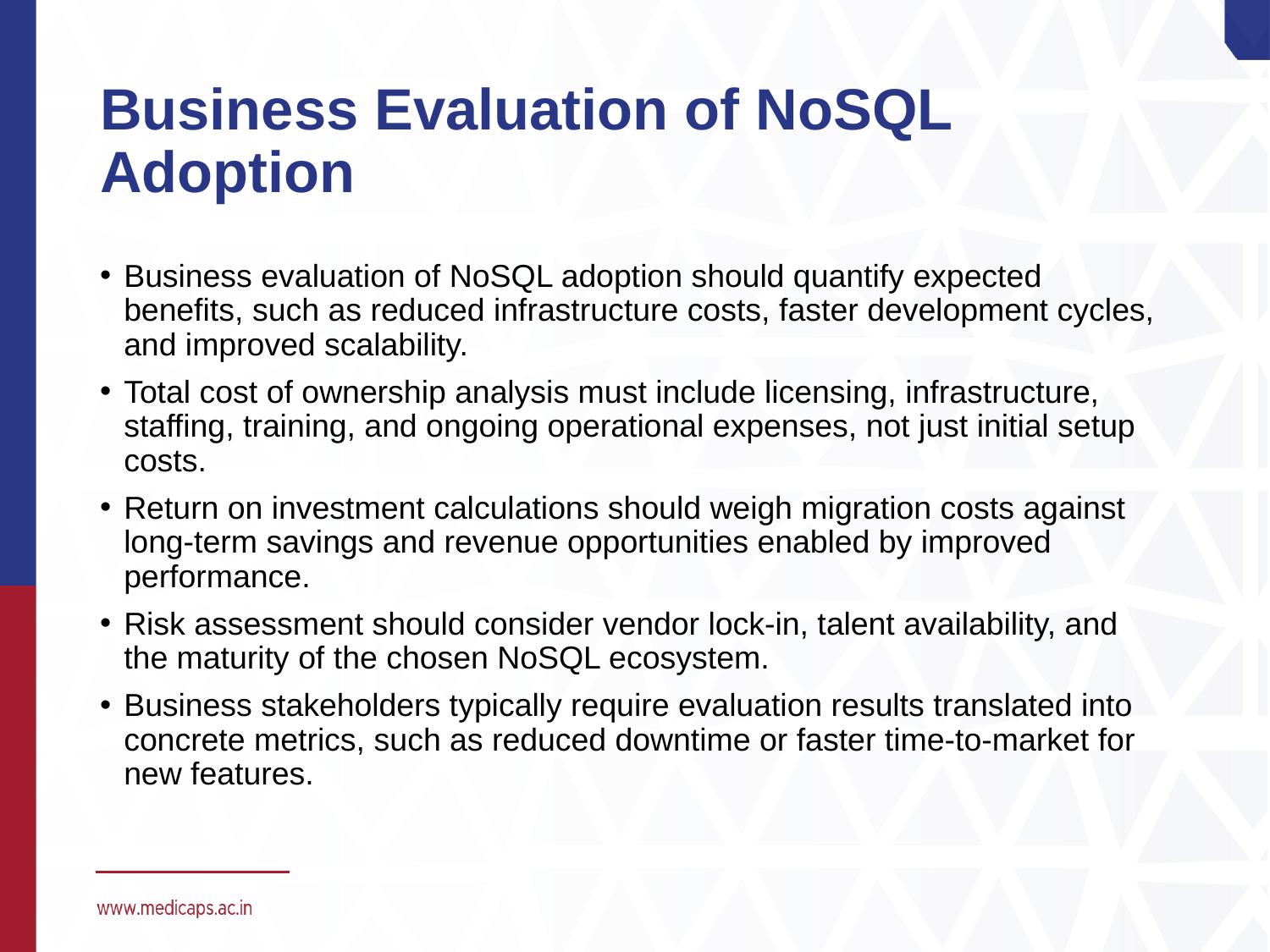

# Business Evaluation of NoSQL Adoption
Business evaluation of NoSQL adoption should quantify expected benefits, such as reduced infrastructure costs, faster development cycles, and improved scalability.
Total cost of ownership analysis must include licensing, infrastructure, staffing, training, and ongoing operational expenses, not just initial setup costs.
Return on investment calculations should weigh migration costs against long-term savings and revenue opportunities enabled by improved performance.
Risk assessment should consider vendor lock-in, talent availability, and the maturity of the chosen NoSQL ecosystem.
Business stakeholders typically require evaluation results translated into concrete metrics, such as reduced downtime or faster time-to-market for new features.